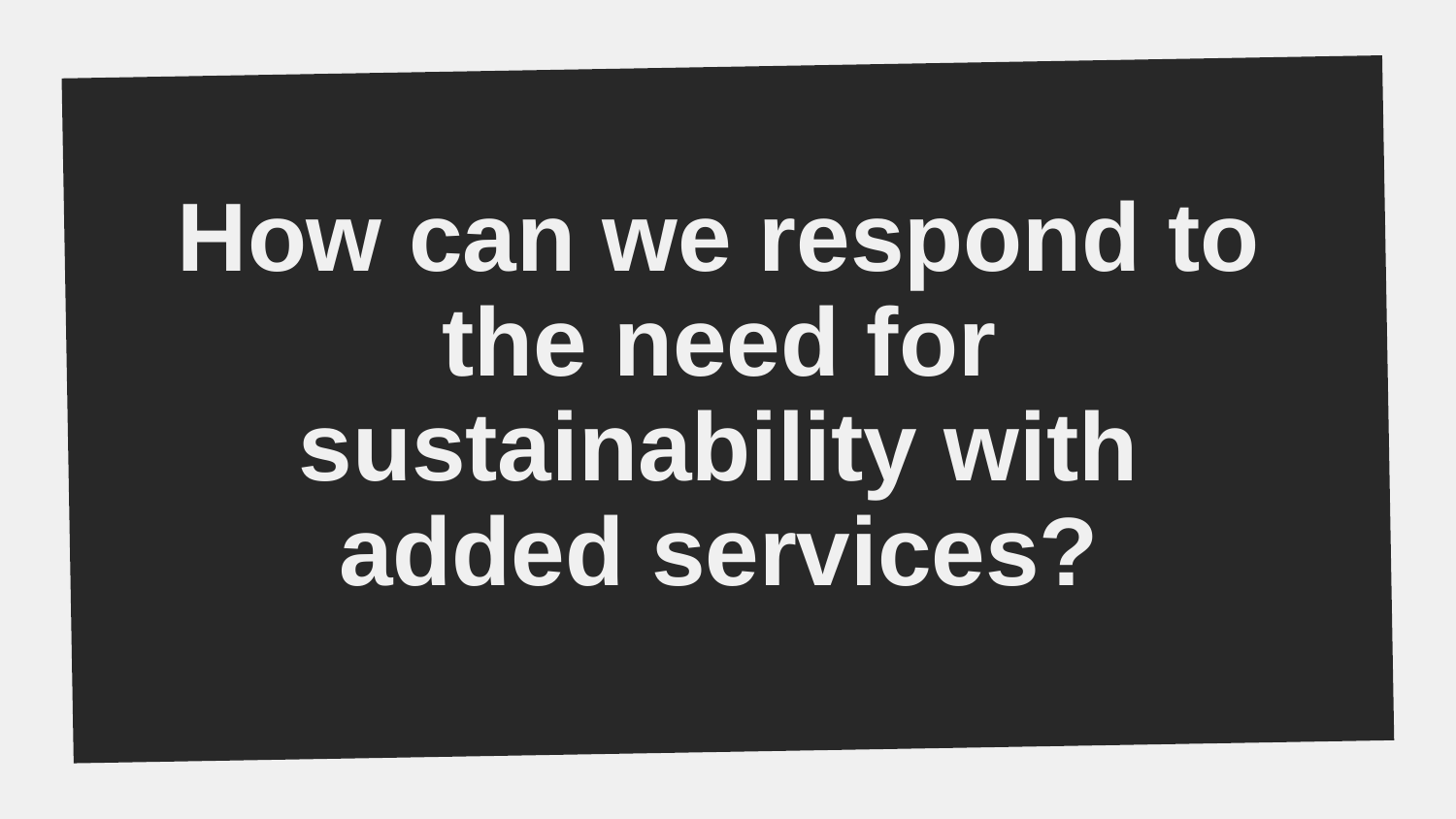

How can we respond to the need for sustainability with added services?